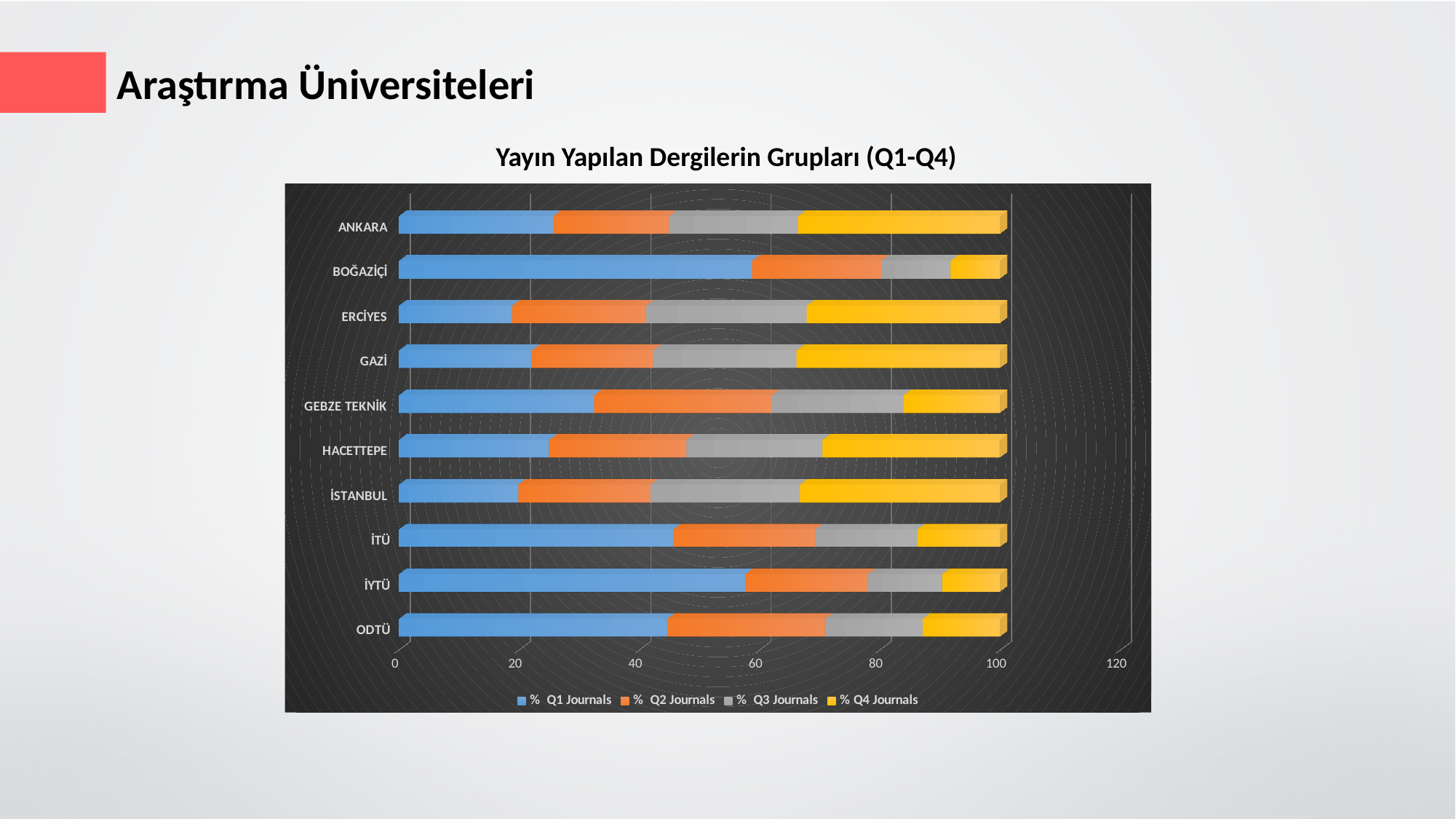

# Araştırma Üniversiteleri

Yayın Yapılan Dergilerin Grupları (Q1-Q4)

[unsupported chart]